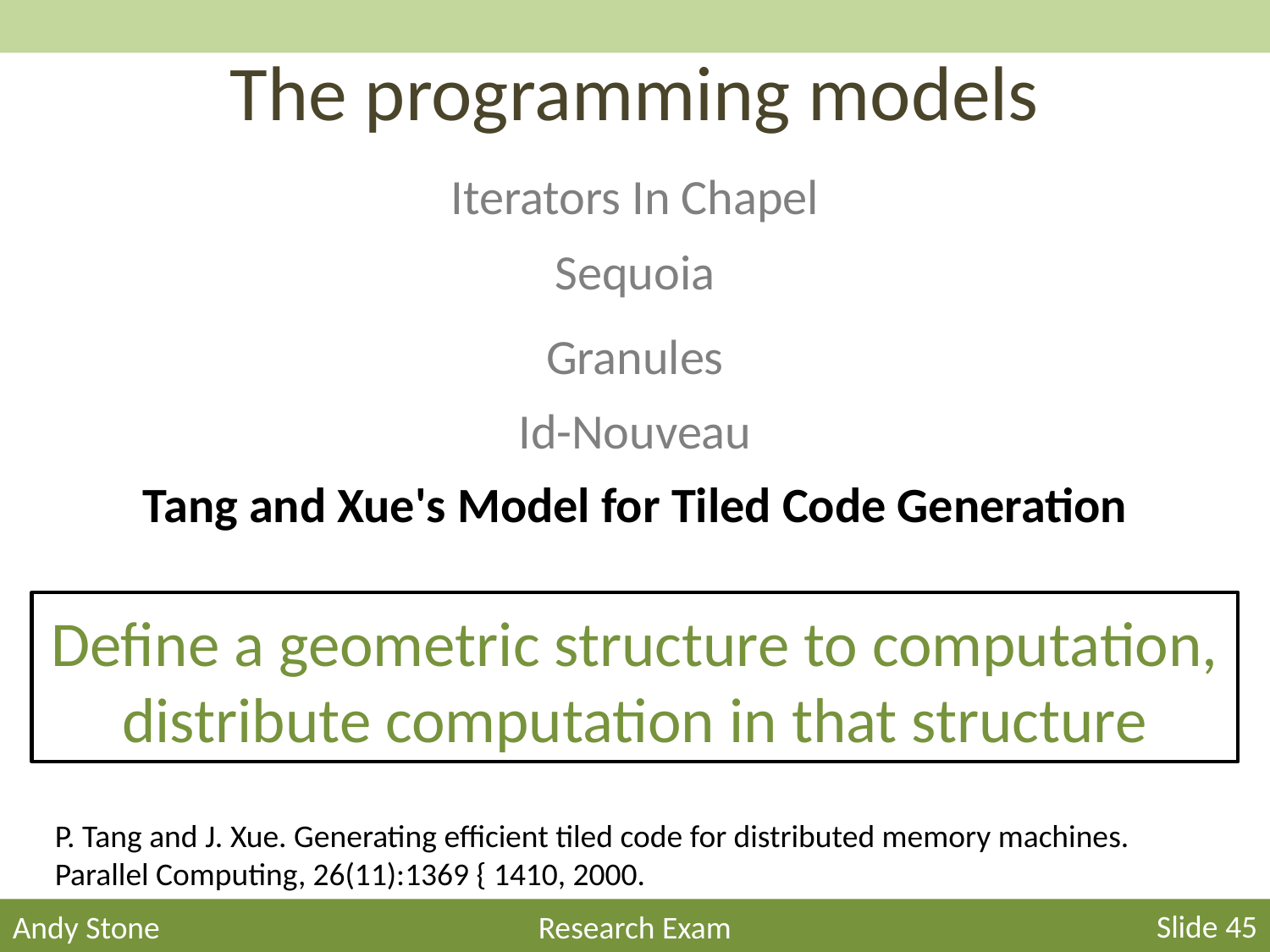

# The programming models
Iterators In Chapel
Sequoia
Granules
Id-Nouveau
Tang and Xue's Model for Tiled Code Generation
Define a geometric structure to computation, distribute computation in that structure
P. Tang and J. Xue. Generating efficient tiled code for distributed memory machines. Parallel Computing, 26(11):1369 { 1410, 2000.
Slide 45
Andy Stone
Research Exam